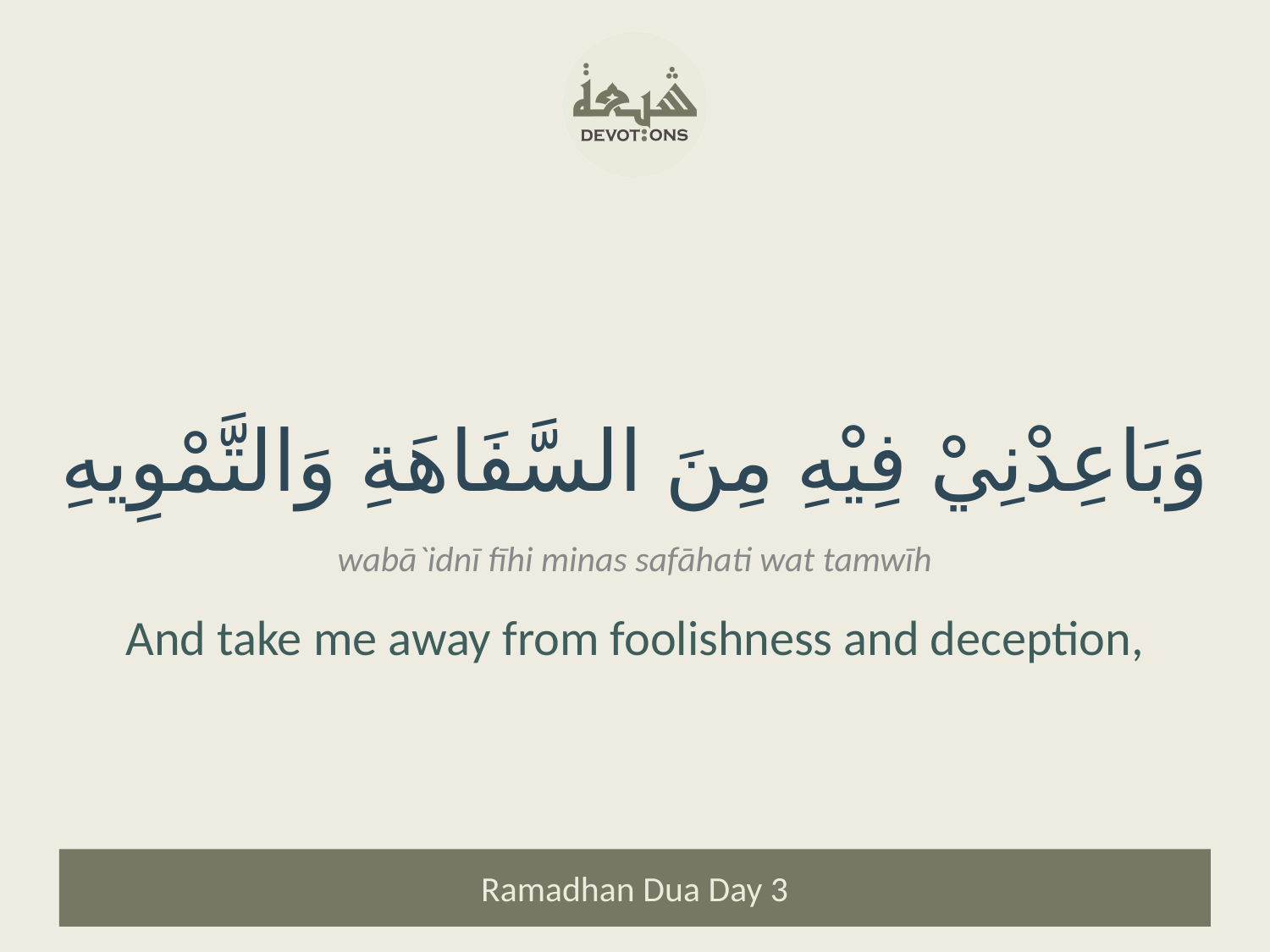

وَبَاعِدْنِيْ فِيْهِ مِنَ السَّفَاهَةِ وَالتَّمْوِيهِ
wabā`idnī fīhi minas safāhati wat tamwīh
And take me away from foolishness and deception,
Ramadhan Dua Day 3